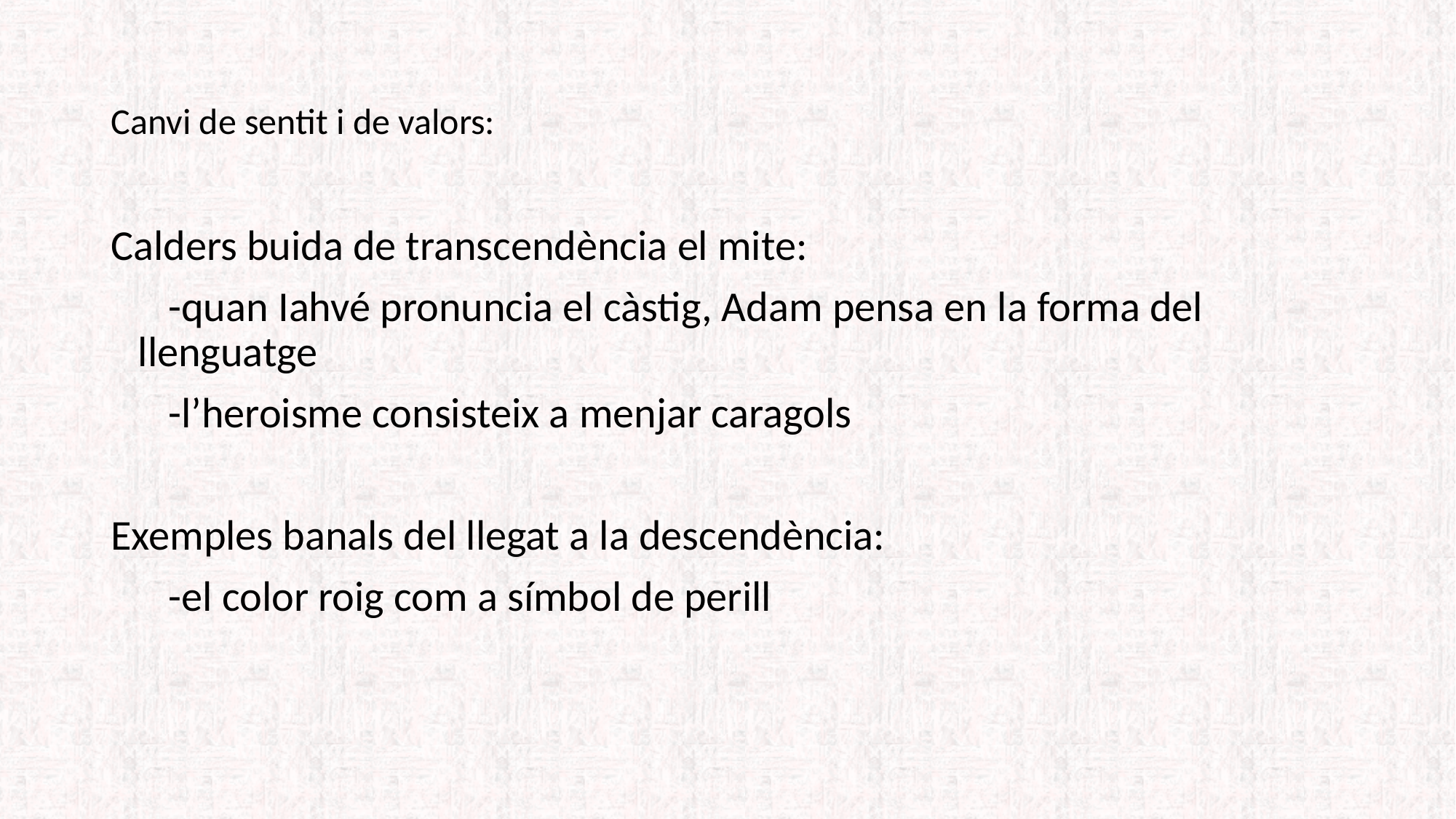

# Canvi de sentit i de valors:
Calders buida de transcendència el mite:
      -quan Iahvé pronuncia el càstig, Adam pensa en la forma del llenguatge
      -l’heroisme consisteix a menjar caragols

Exemples banals del llegat a la descendència:
      -el color roig com a símbol de perill